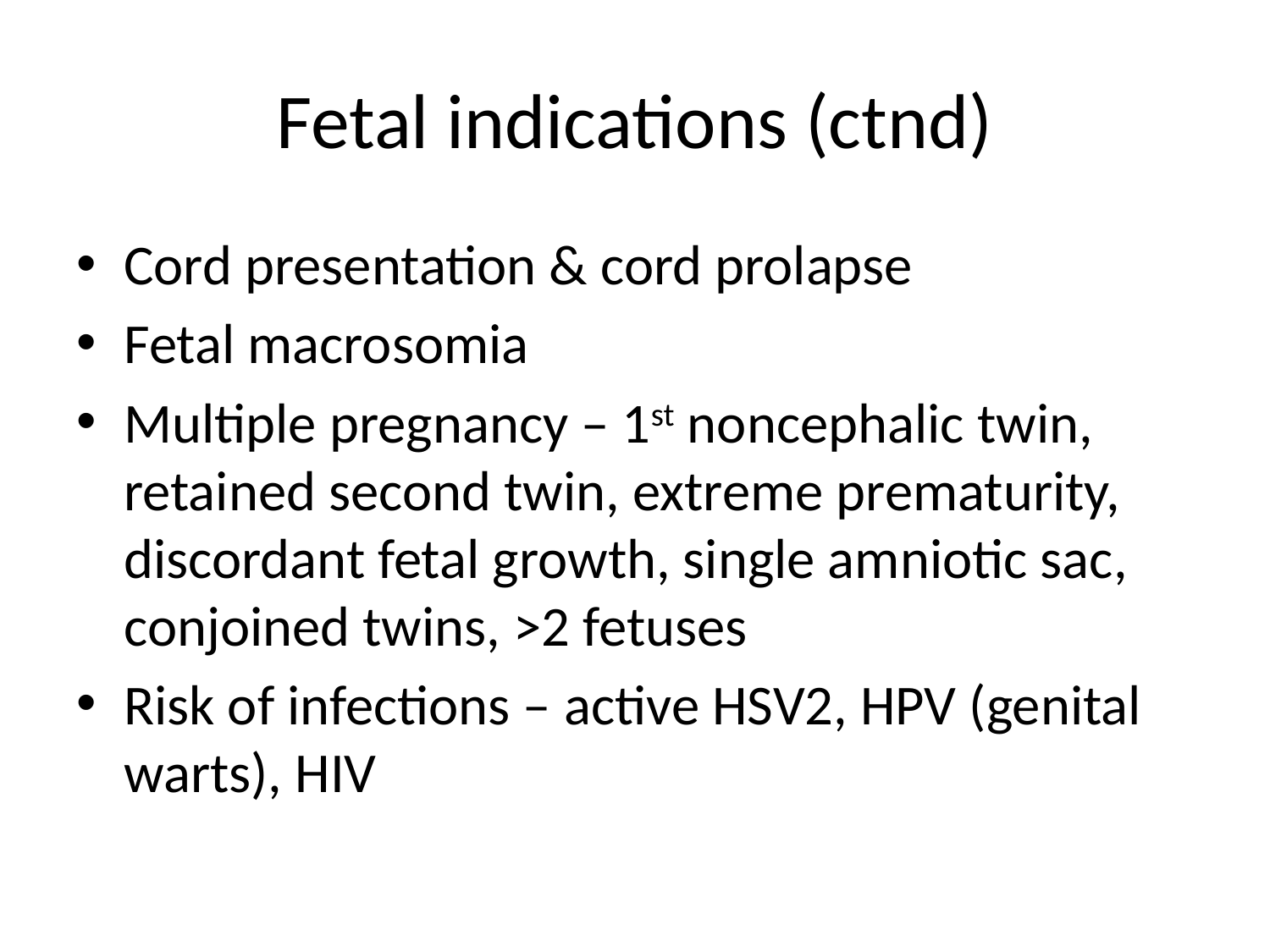

# Fetal indications (ctnd)
Cord presentation & cord prolapse
Fetal macrosomia
Multiple pregnancy – 1st noncephalic twin, retained second twin, extreme prematurity, discordant fetal growth, single amniotic sac, conjoined twins, >2 fetuses
Risk of infections – active HSV2, HPV (genital warts), HIV